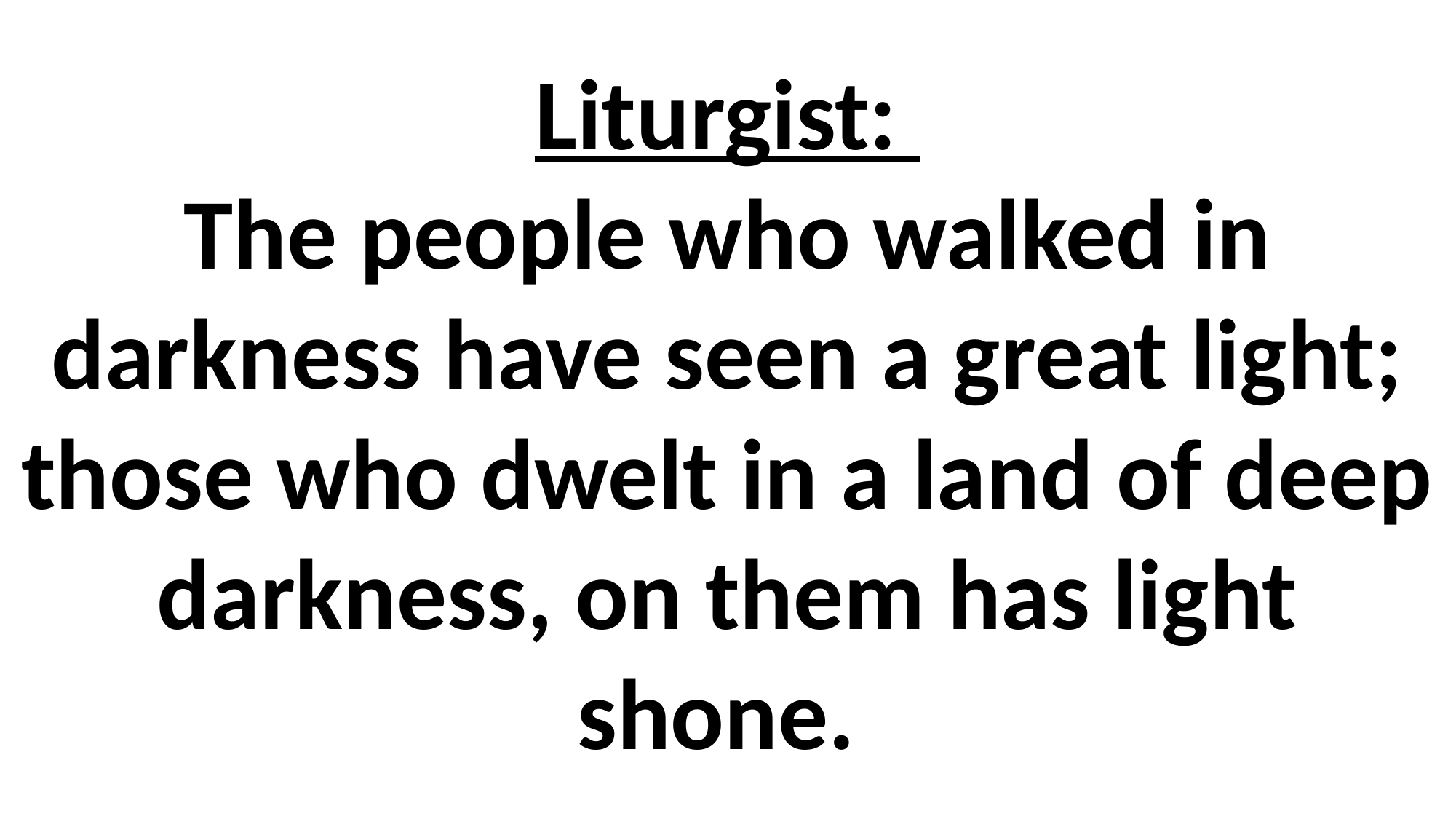

# Liturgist: The people who walked in darkness have seen a great light; those who dwelt in a land of deep darkness, on them has light shone.